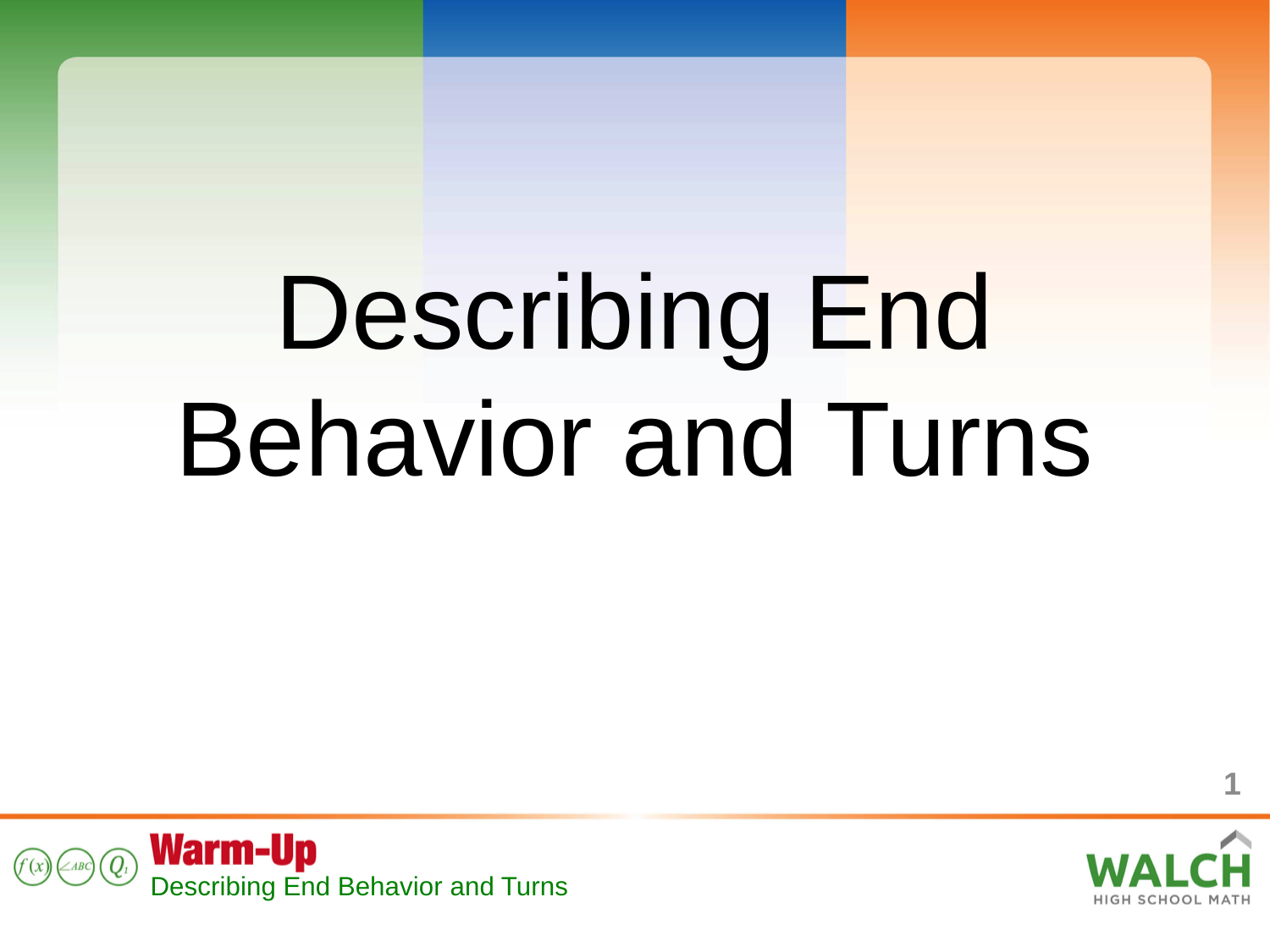

Describing End Behavior and Turns

1
Describing End Behavior and Turns